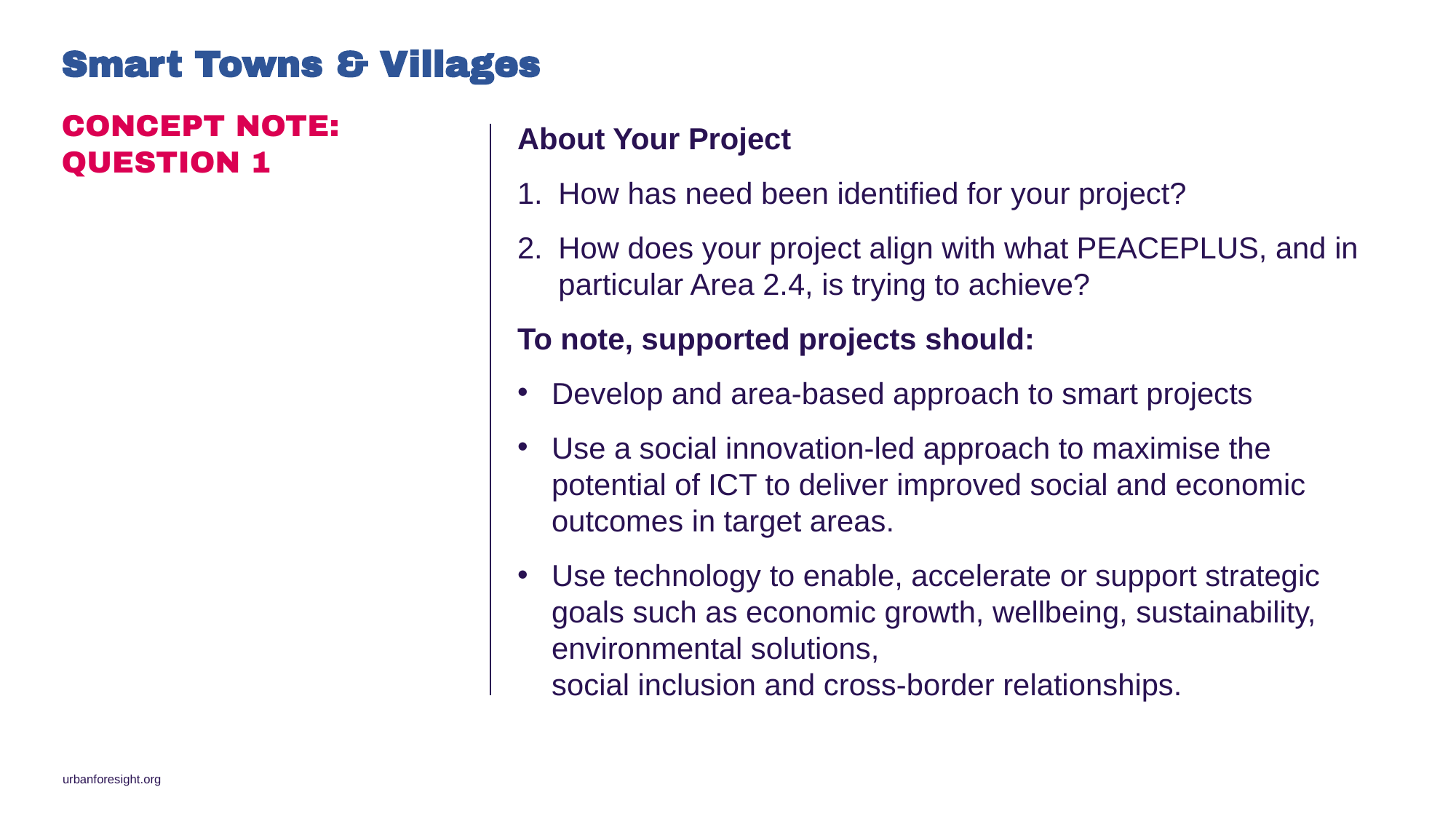

Smart Towns & Villages
CONCEPT NOTE:
QUESTION 1
About Your Project
How has need been identified for your project?
How does your project align with what PEACEPLUS, and in particular Area 2.4, is trying to achieve?
To note, supported projects should:
Develop and area-based approach to smart projects
Use a social innovation-led approach to maximise the potential of ICT to deliver improved social and economic outcomes in target areas.
Use technology to enable, accelerate or support strategic goals such as economic growth, wellbeing, sustainability, environmental solutions,
social inclusion and cross-border relationships.